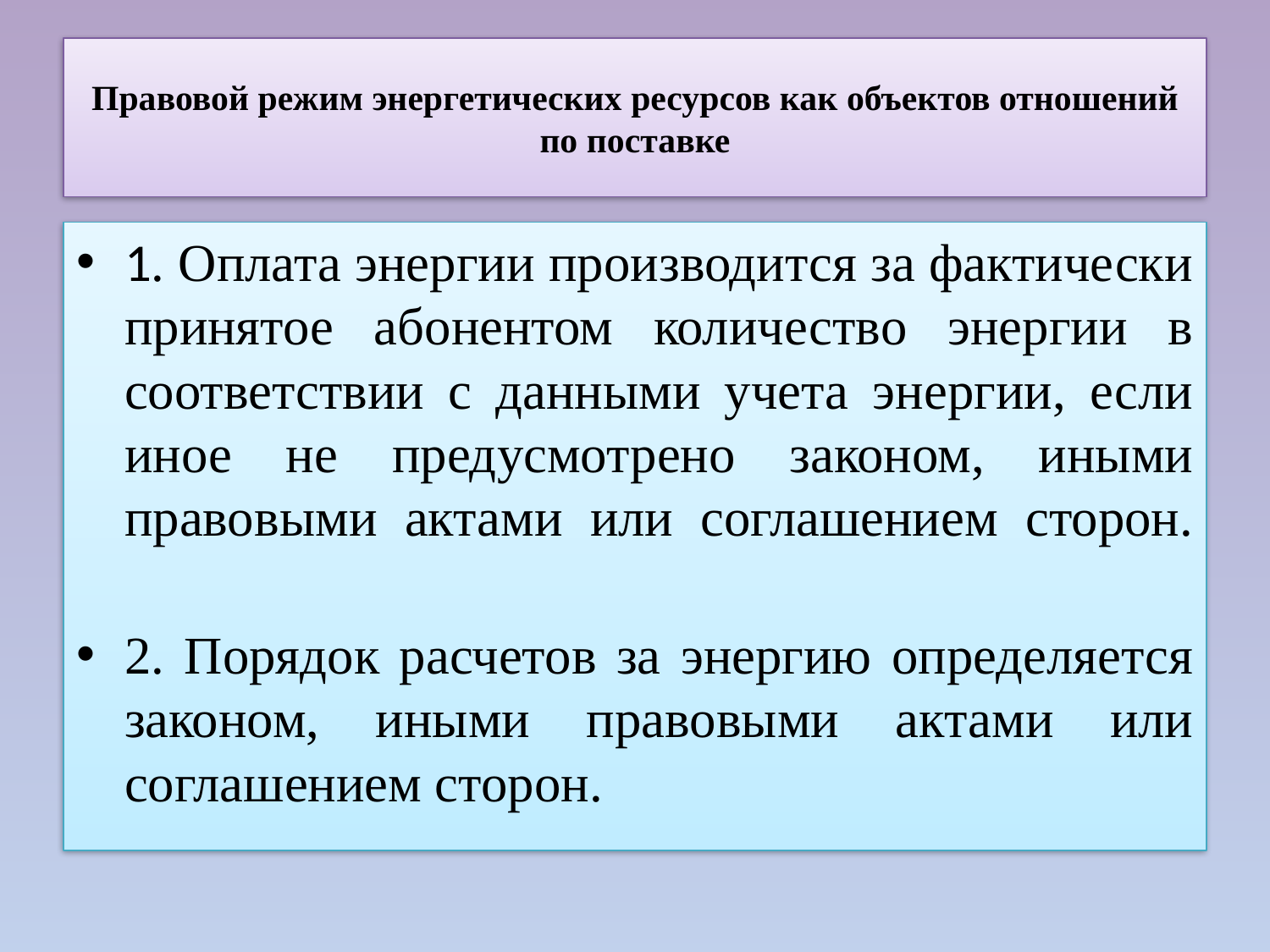

# Правовой режим энергетических ресурсов как объектов отношений по поставке
1. Оплата энергии производится за фактически принятое абонентом количество энергии в соответствии с данными учета энергии, если иное не предусмотрено законом, иными правовыми актами или соглашением сторон.
2. Порядок расчетов за энергию определяется законом, иными правовыми актами или соглашением сторон.